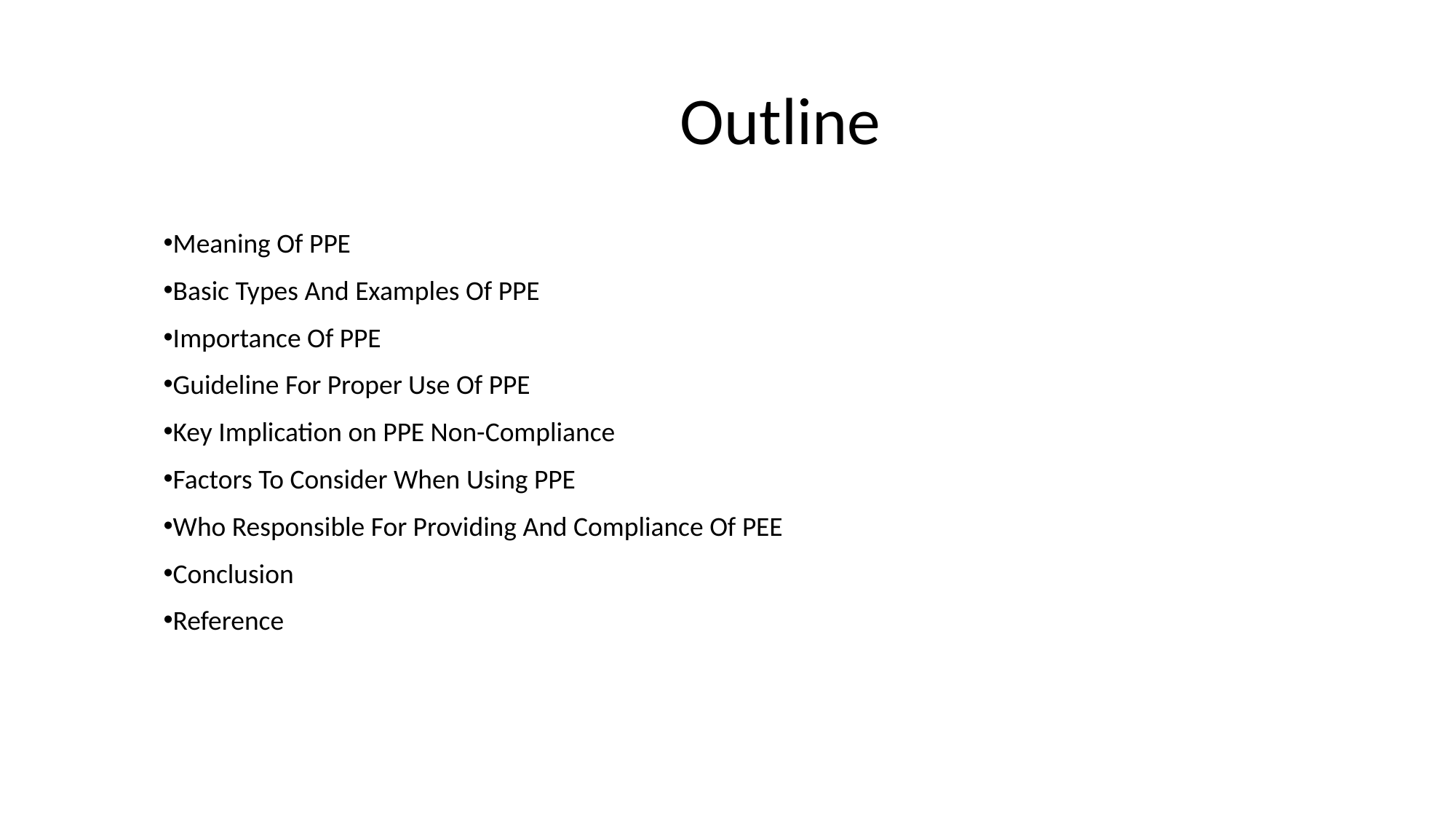

# Outline
Meaning Of PPE
Basic Types And Examples Of PPE
Importance Of PPE
Guideline For Proper Use Of PPE
Key Implication on PPE Non-Compliance
Factors To Consider When Using PPE
Who Responsible For Providing And Compliance Of PEE
Conclusion
Reference